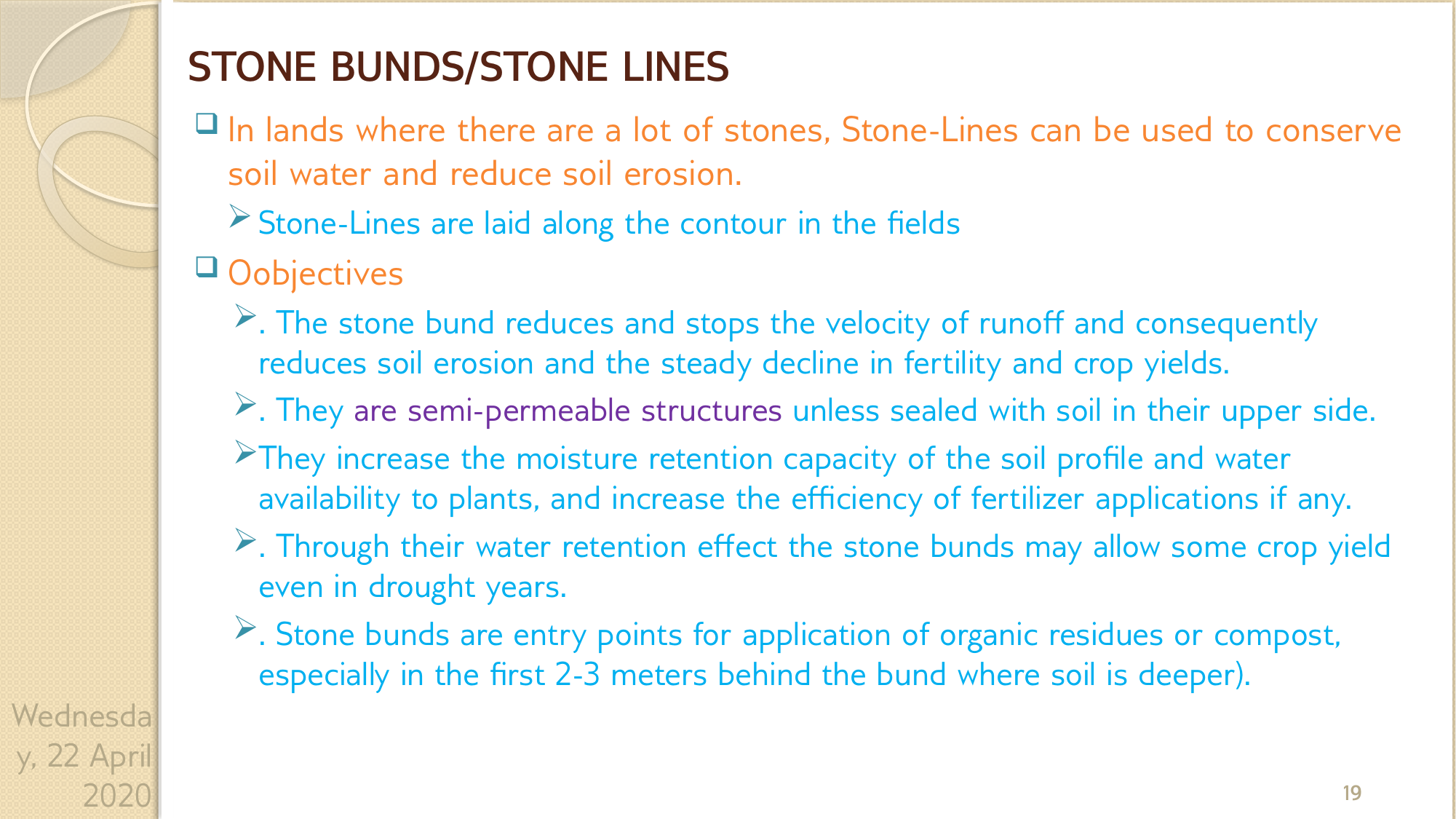

# STONE BUNDS/STONE LINES
In lands where there are a lot of stones, Stone-Lines can be used to conserve soil water and reduce soil erosion.
Stone-Lines are laid along the contour in the fields
Oobjectives
. The stone bund reduces and stops the velocity of runoff and consequently reduces soil erosion and the steady decline in fertility and crop yields.
. They are semi-permeable structures unless sealed with soil in their upper side.
They increase the moisture retention capacity of the soil profile and water availability to plants, and increase the efficiency of fertilizer applications if any.
. Through their water retention effect the stone bunds may allow some crop yield even in drought years.
. Stone bunds are entry points for application of organic residues or compost, especially in the first 2-3 meters behind the bund where soil is deeper).

19
Wednesday, 22 April 2020